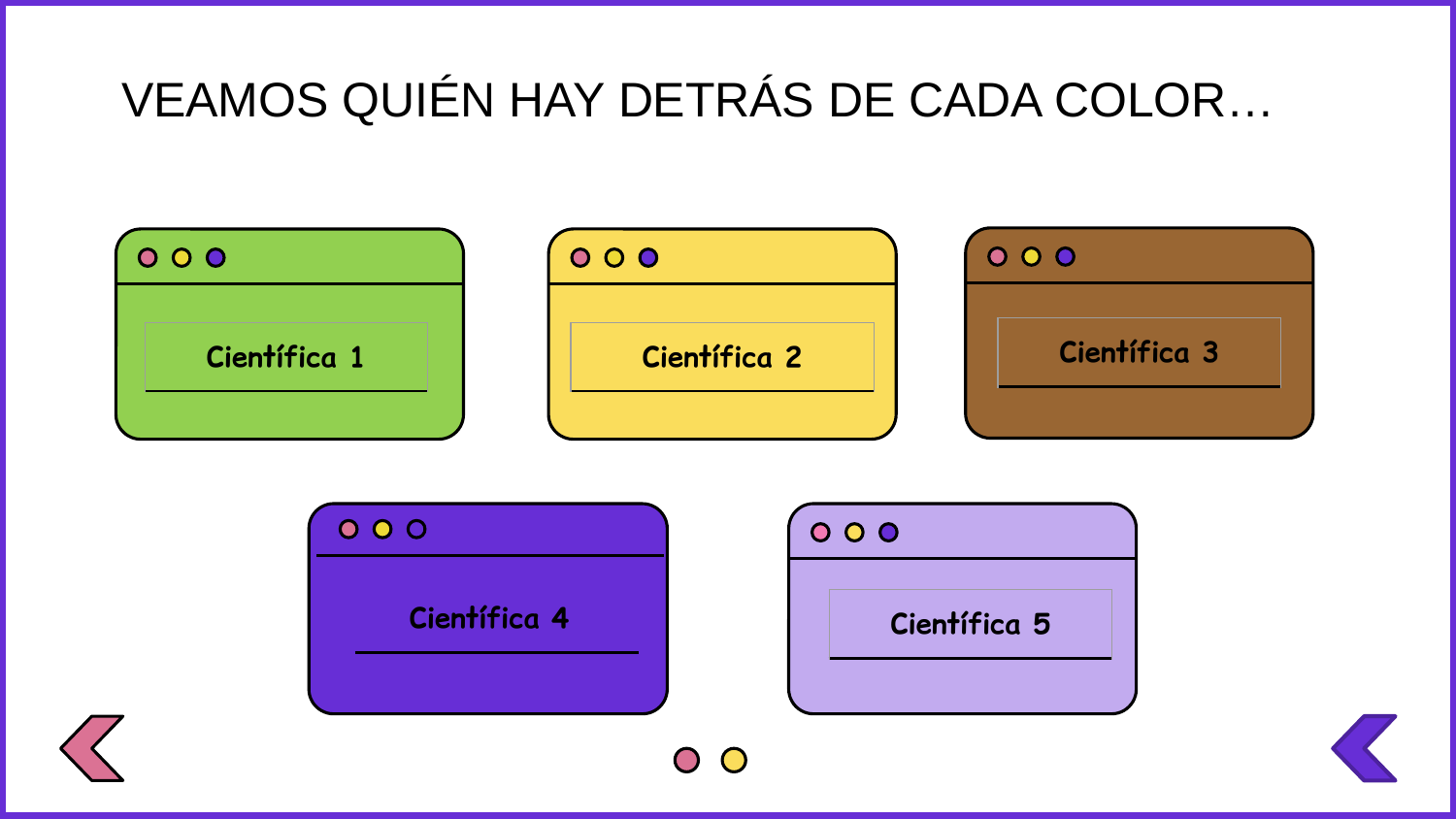

# VEAMOS QUIÉN HAY DETRÁS DE CADA COLOR…

| Científica 3 |
| --- |
| Científica 1 |
| --- |
| Científica 2 |
| --- |

     Científica 4

| Científica 5 |
| --- |